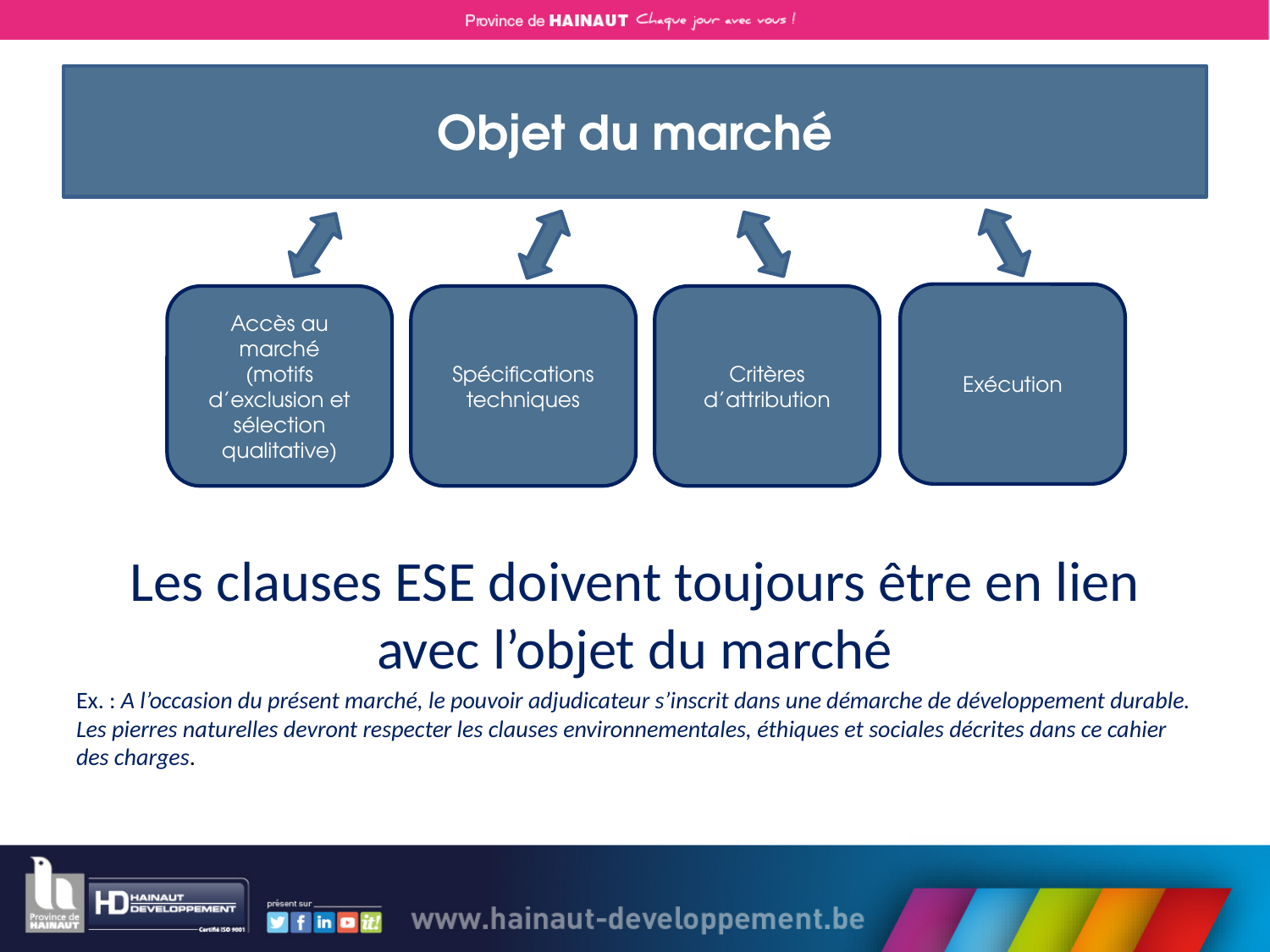

# Objet du marché

Les clauses ESE doivent toujours être en lien avec l’objet du marché
Ex. : A l’occasion du présent marché, le pouvoir adjudicateur s’inscrit dans une démarche de développement durable. Les pierres naturelles devront respecter les clauses environnementales, éthiques et sociales décrites dans ce cahier des charges.

Exécution
Accès au marché
(motifs d’exclusion et sélection qualitative)
Spécifications techniques
Critères d’attribution